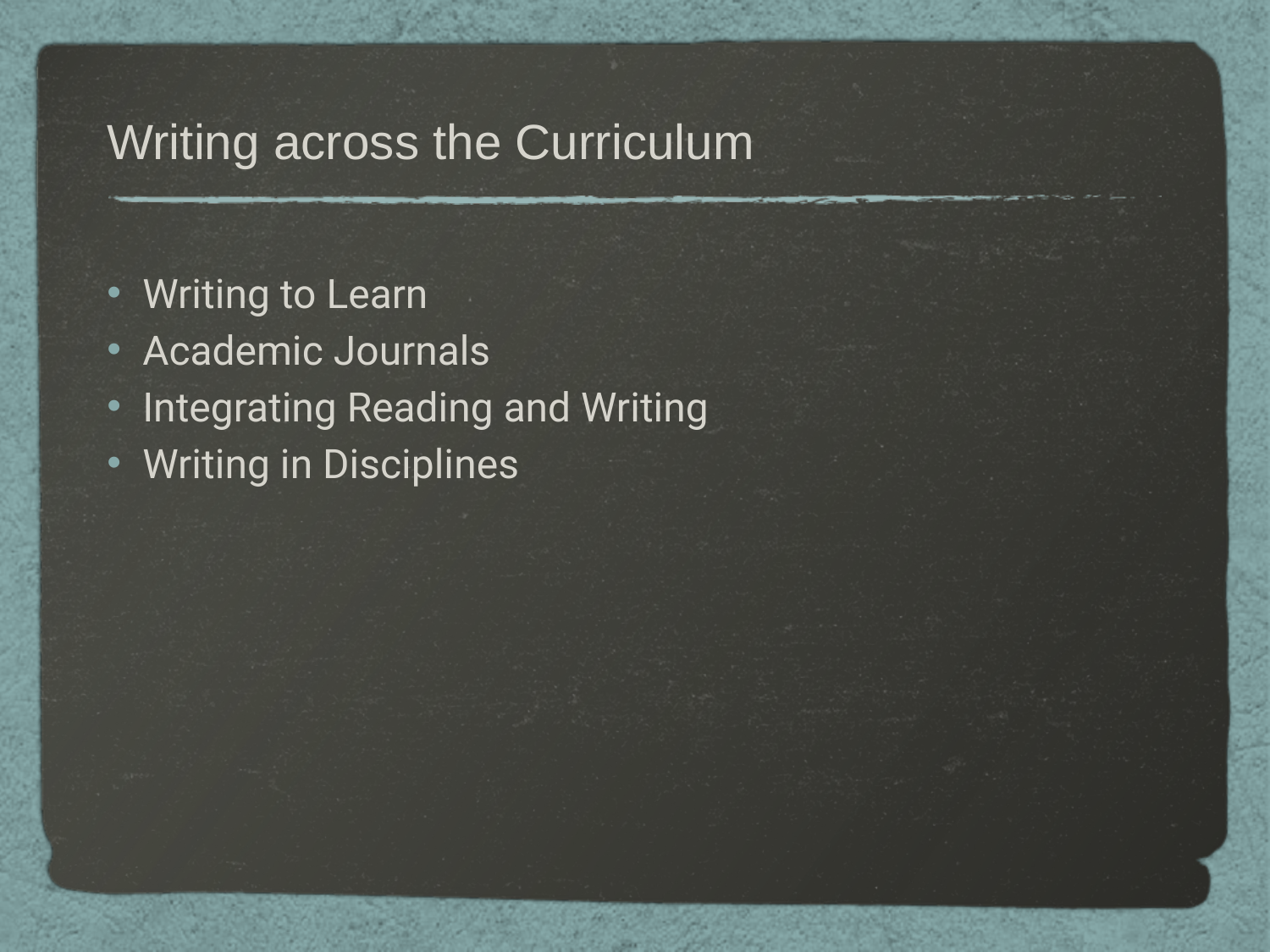

# Writing across the Curriculum
Writing to Learn
Academic Journals
Integrating Reading and Writing
Writing in Disciplines